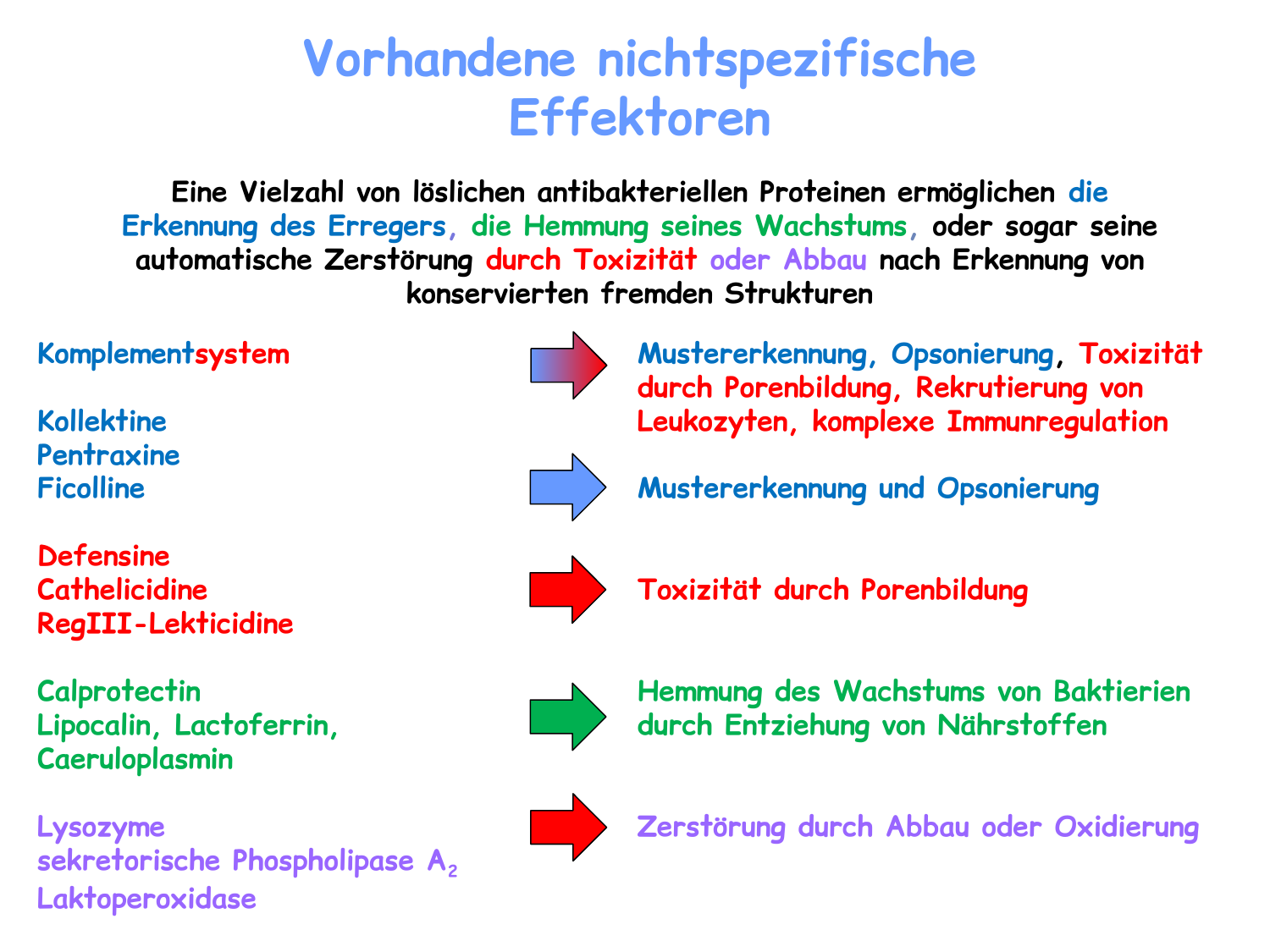

Vorhandene nichtspezifische Effektoren
Eine Vielzahl von löslichen antibakteriellen Proteinen ermöglichen die Erkennung des Erregers, die Hemmung seines Wachstums, oder sogar seine automatische Zerstörung durch Toxizität oder Abbau nach Erkennung von konservierten fremden Strukturen
Komplementsystem

Kollektine
Pentraxine
Ficolline

Defensine
Cathelicidine
RegIII-Lekticidine

Calprotectin
Lipocalin, Lactoferrin,
Caeruloplasmin

Lysozyme
sekretorische Phospholipase A2
Laktoperoxidase

Mustererkennung, Opsonierung, Toxizität durch Porenbildung, Rekrutierung von Leukozyten, komplexe Immunregulation

Mustererkennung und Opsonierung

Toxizität durch Porenbildung

Hemmung des Wachstums von Baktierien durch Entziehung von Nährstoffen

Zerstörung durch Abbau oder Oxidierung